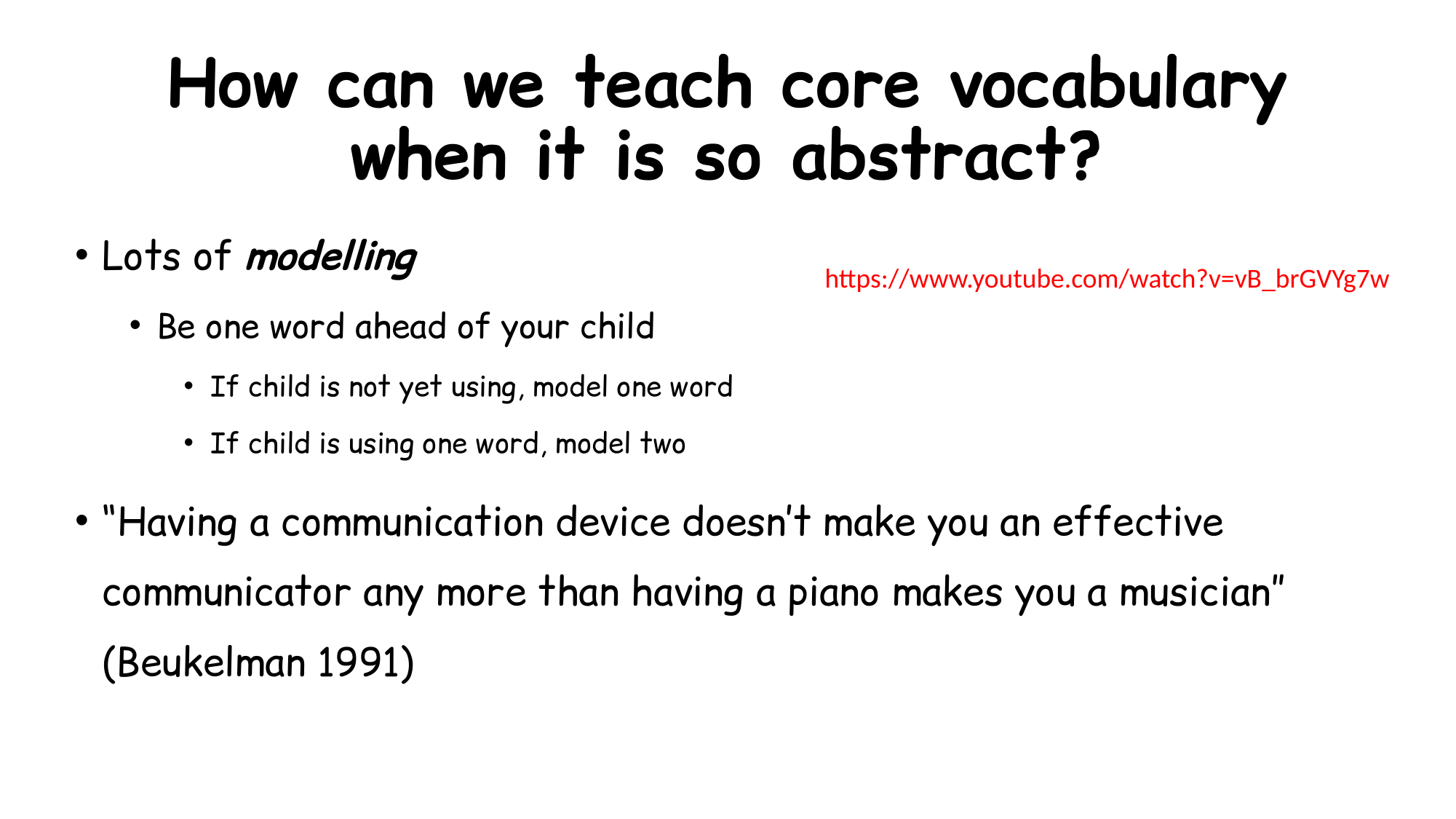

How can we teach core vocabulary when it is so abstract?
Lots of modelling
Be one word ahead of your child
If child is not yet using, model one word
If child is using one word, model two
“Having a communication device doesn’t make you an effective communicator any more than having a piano makes you a musician”  (Beukelman 1991)

https://www.youtube.com/watch?v=vB_brGVYg7w